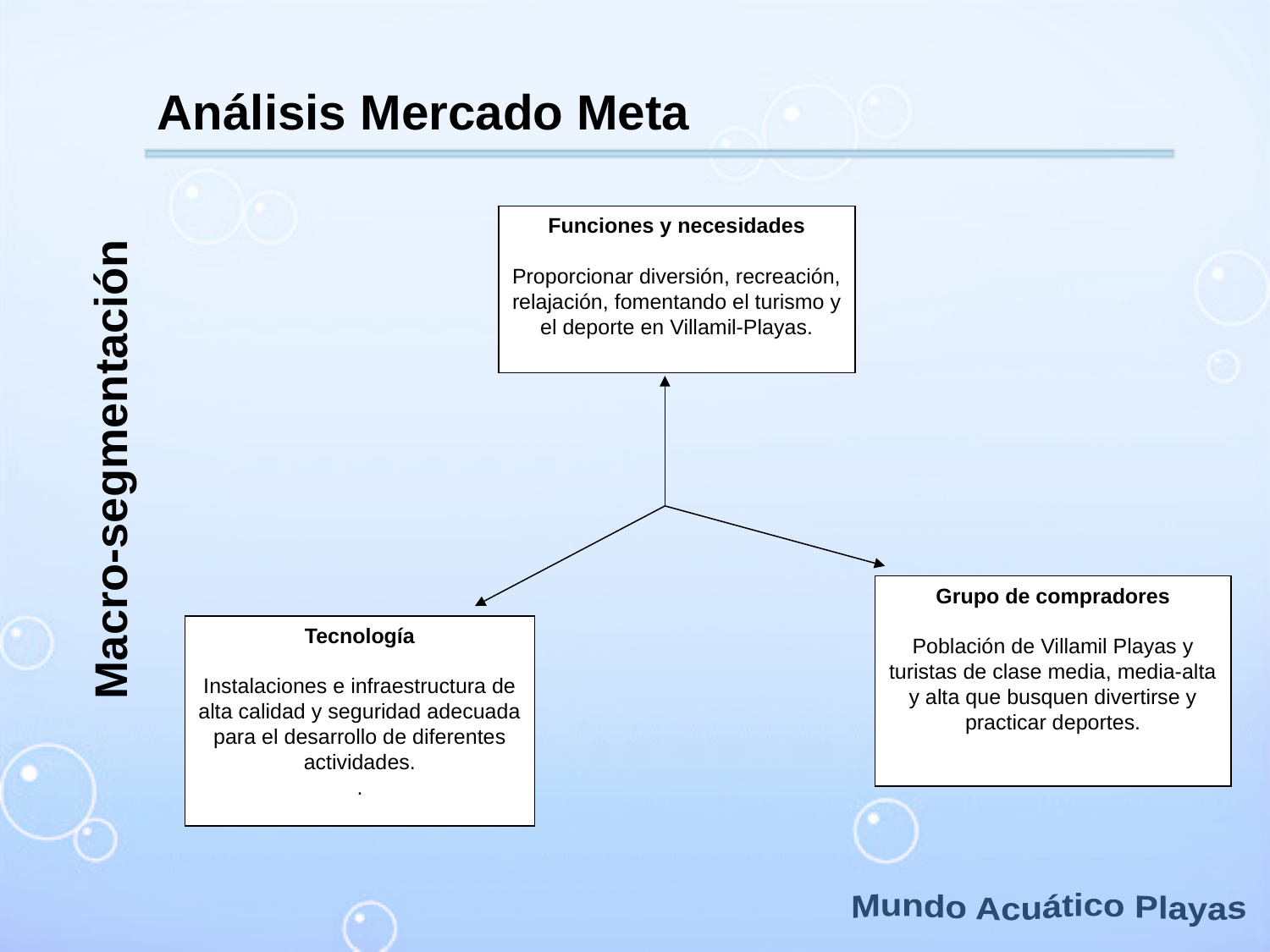

Análisis Mercado Meta

Funciones y necesidades

Proporcionar diversión, recreación, relajación, fomentando el turismo y el deporte en Villamil-Playas.

Macro-segmentación

Grupo de compradores

Población de Villamil Playas y turistas de clase media, media-alta y alta que busquen divertirse y practicar deportes.
Tecnología

Instalaciones e infraestructura de alta calidad y seguridad adecuada para el desarrollo de diferentes actividades.
.
Mundo Acuático Playas